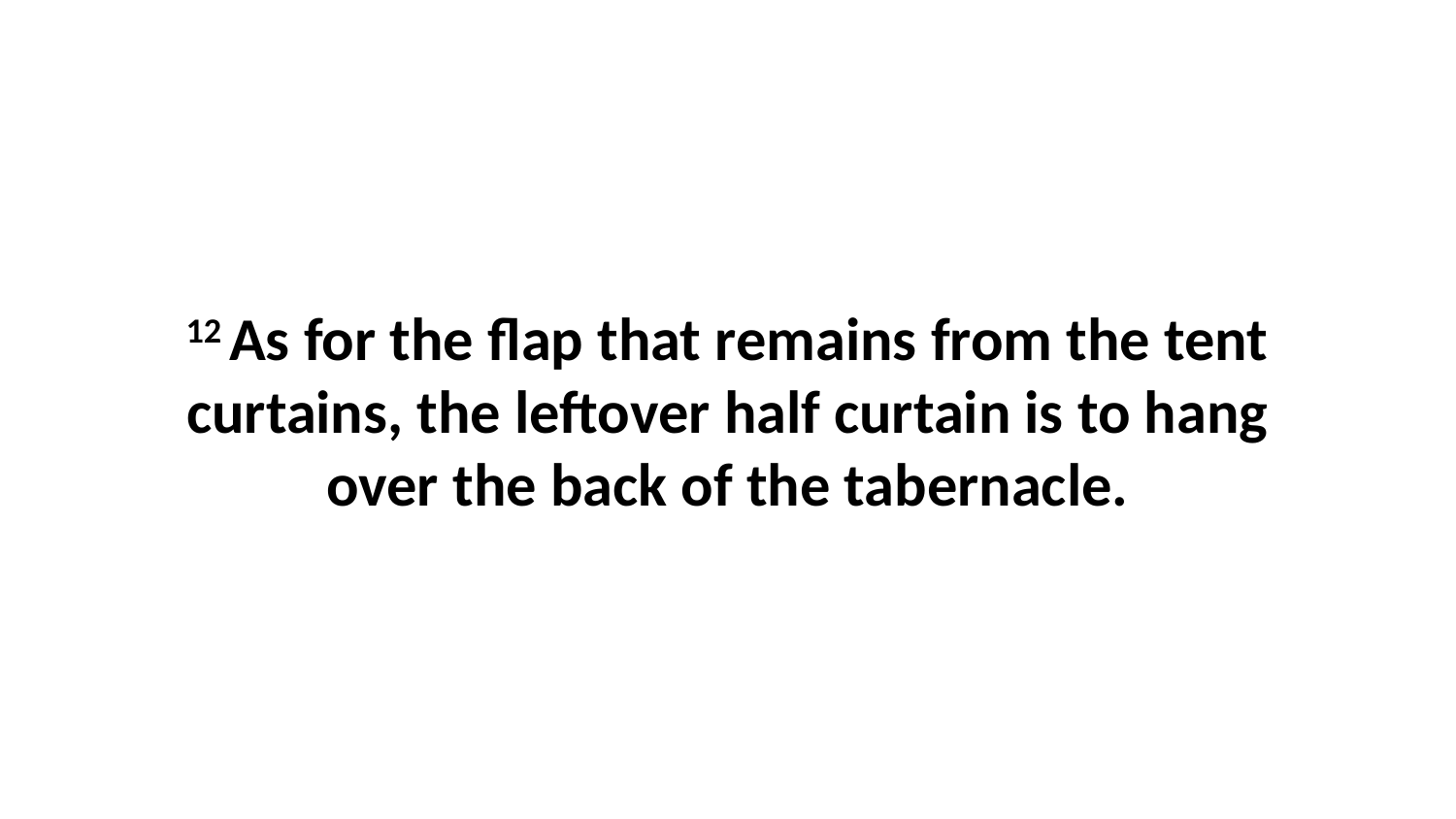

12 As for the flap that remains from the tent curtains, the leftover half curtain is to hang over the back of the tabernacle.